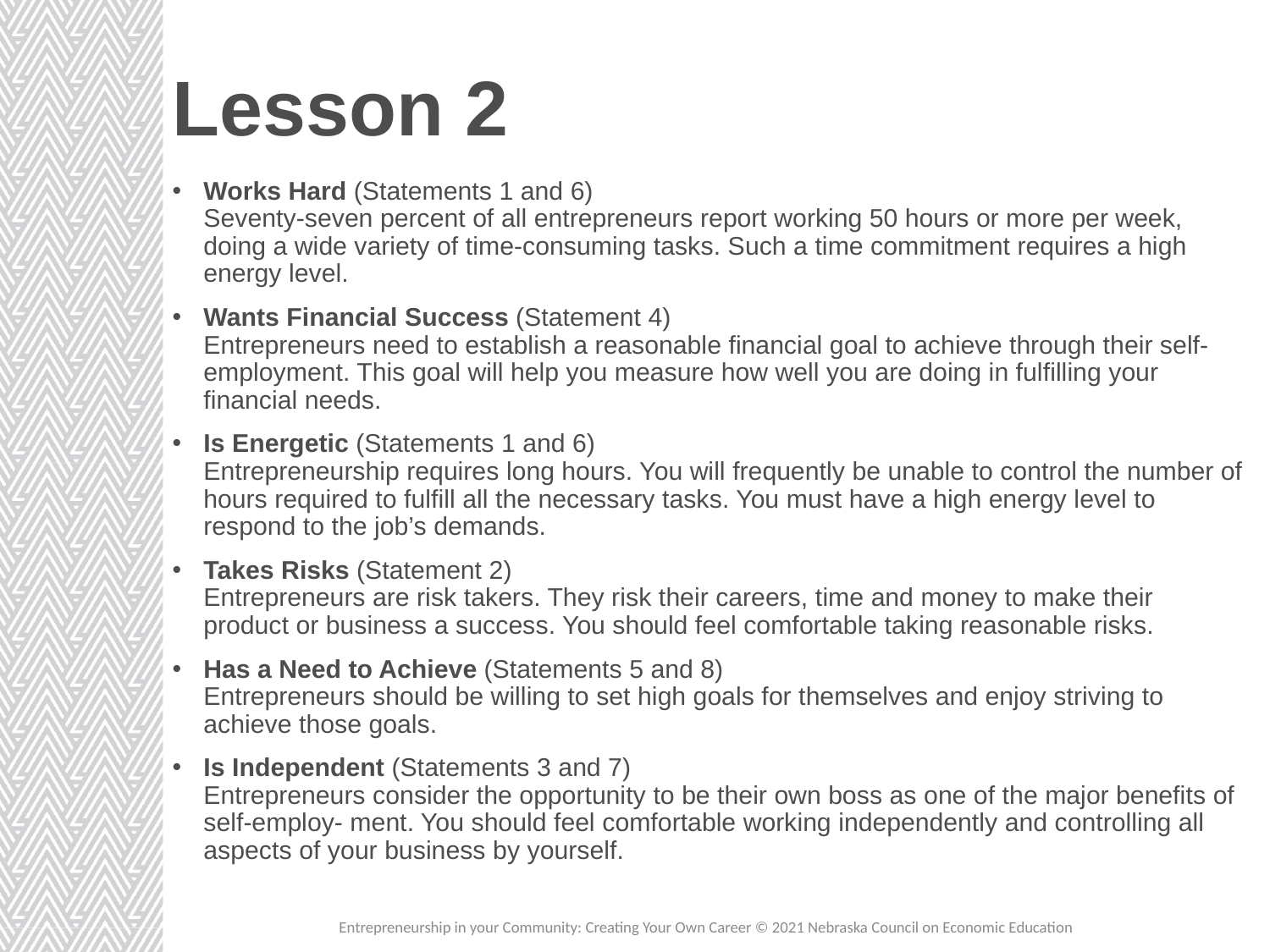

# Lesson 2
Works Hard (Statements 1 and 6)
Seventy-seven percent of all entrepreneurs report working 50 hours or more per week, doing a wide variety of time-consuming tasks. Such a time commitment requires a high energy level.
Wants Financial Success (Statement 4)
Entrepreneurs need to establish a reasonable financial goal to achieve through their self-employment. This goal will help you measure how well you are doing in fulfilling your financial needs.
Is Energetic (Statements 1 and 6)
Entrepreneurship requires long hours. You will frequently be unable to control the number of hours required to fulfill all the necessary tasks. You must have a high energy level to respond to the job’s demands.
Takes Risks (Statement 2)
Entrepreneurs are risk takers. They risk their careers, time and money to make their product or business a success. You should feel comfortable taking reasonable risks.
Has a Need to Achieve (Statements 5 and 8)
Entrepreneurs should be willing to set high goals for themselves and enjoy striving to achieve those goals.
Is Independent (Statements 3 and 7)
Entrepreneurs consider the opportunity to be their own boss as one of the major benefits of self-employ- ment. You should feel comfortable working independently and controlling all aspects of your business by yourself.
Entrepreneurship in your Community: Creating Your Own Career © 2021 Nebraska Council on Economic Education